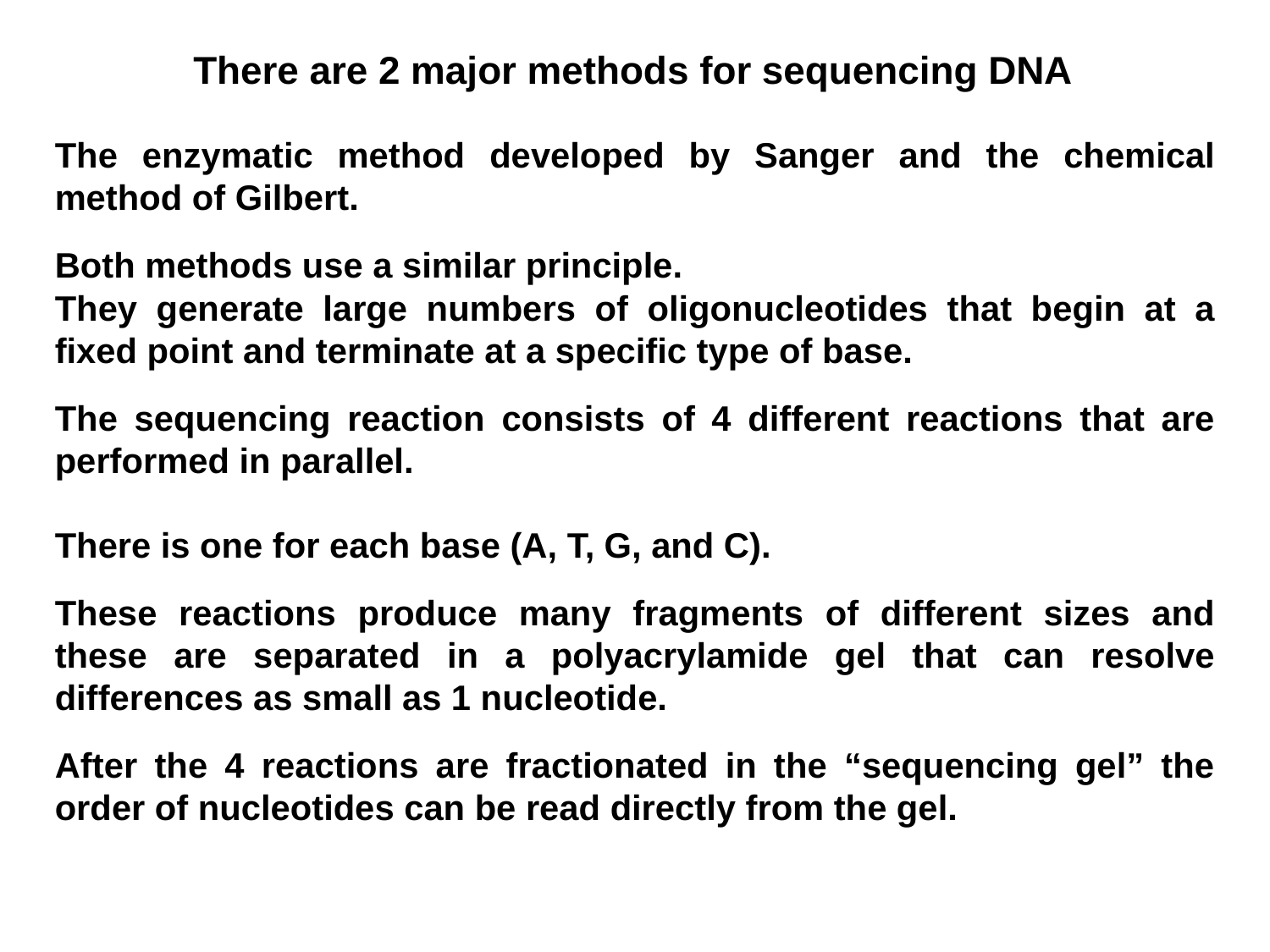

There are 2 major methods for sequencing DNA
The enzymatic method developed by Sanger and the chemical method of Gilbert.

Both methods use a similar principle.
They generate large numbers of oligonucleotides that begin at a fixed point and terminate at a specific type of base.

The sequencing reaction consists of 4 different reactions that are performed in parallel.

There is one for each base (A, T, G, and C).

These reactions produce many fragments of different sizes and these are separated in a polyacrylamide gel that can resolve differences as small as 1 nucleotide.

After the 4 reactions are fractionated in the “sequencing gel” the order of nucleotides can be read directly from the gel.